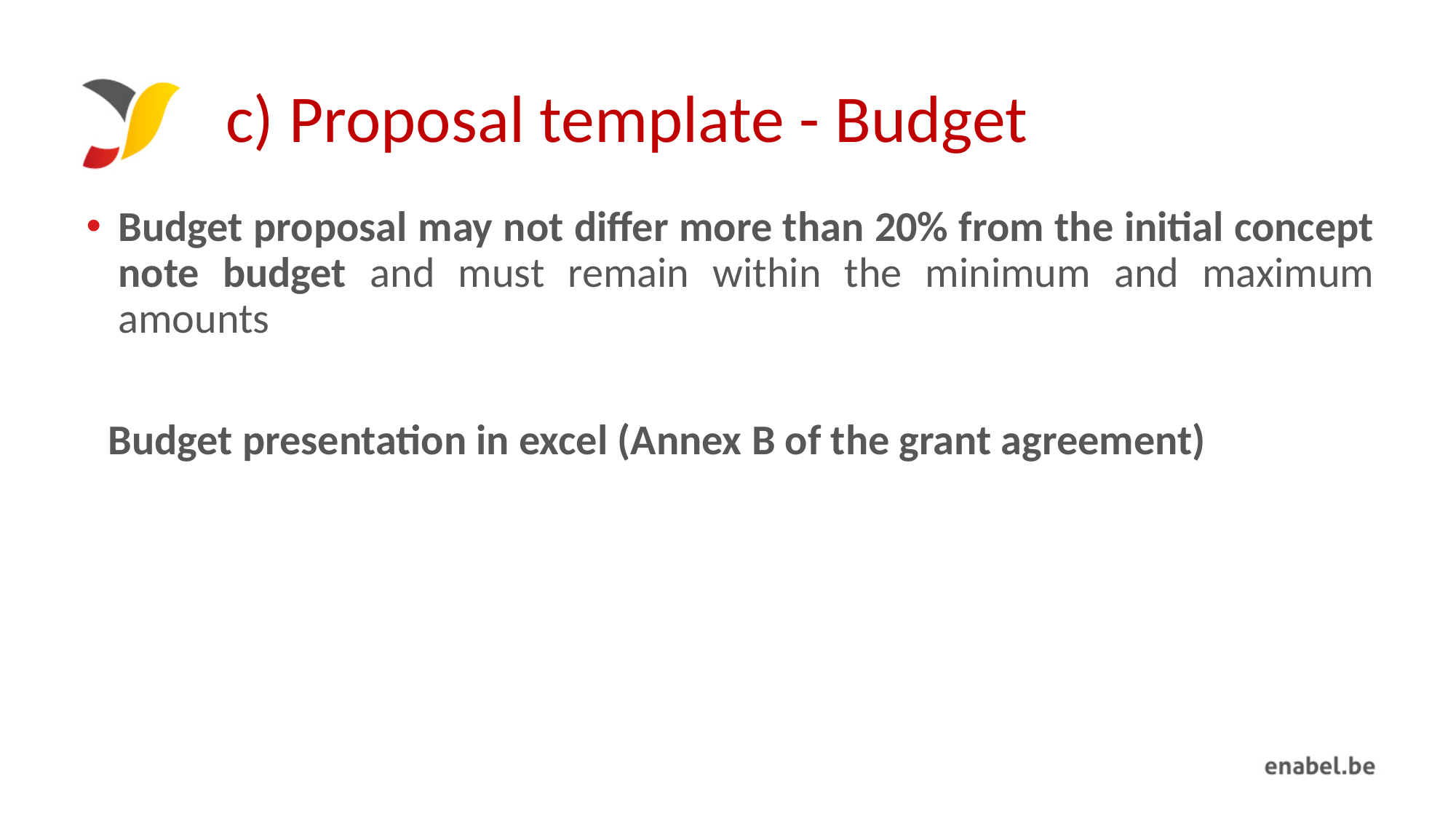

# c) Proposal template - Budget
Budget proposal may not differ more than 20% from the initial concept note budget and must remain within the minimum and maximum amounts

Budget presentation in excel (Annex B of the grant agreement)